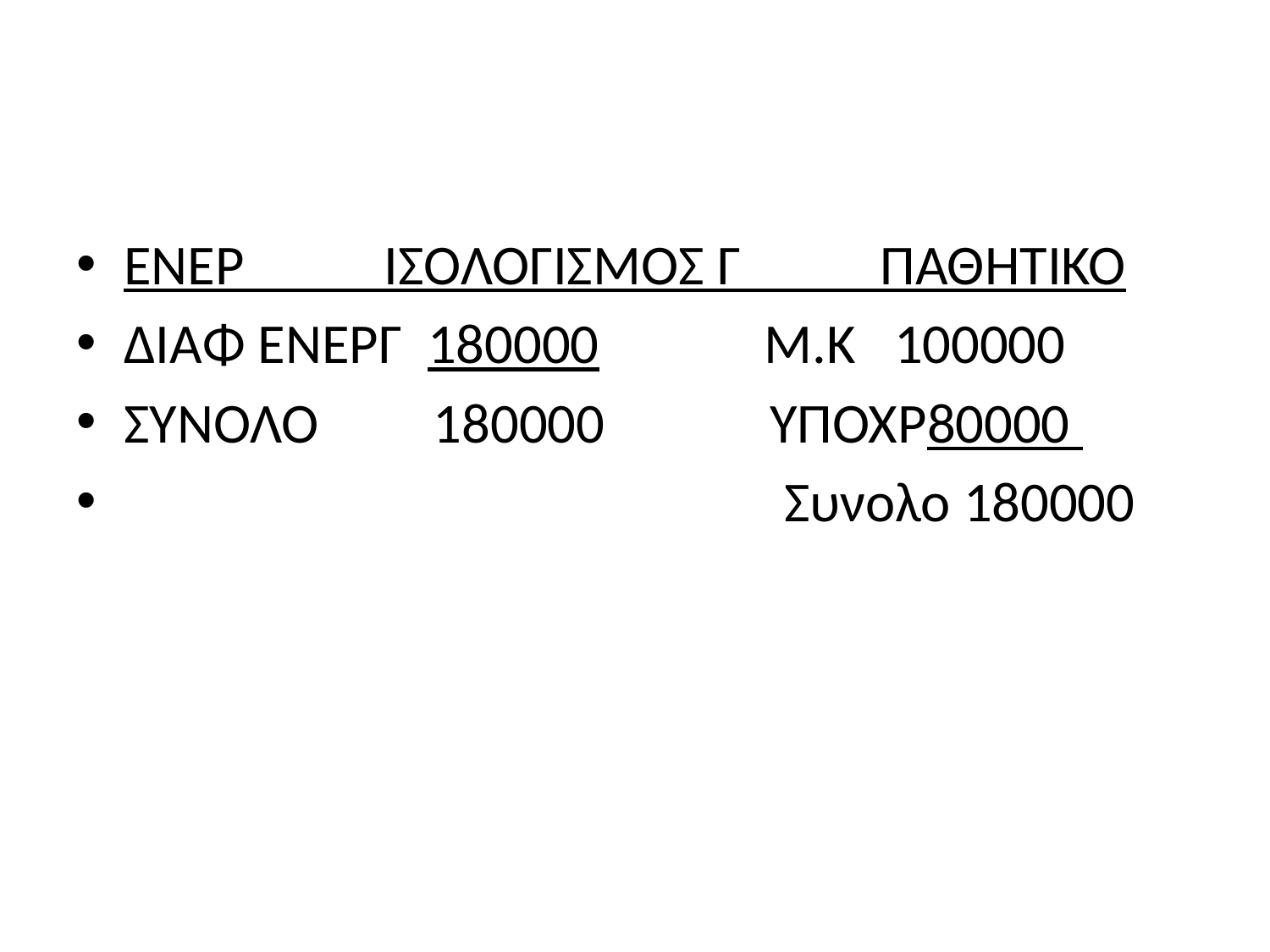

#
ΕΝΕΡ           ΙΣΟΛΟΓΙΣΜΟΣ Γ           ΠΑΘΗΤΙΚΟ
ΔΙΑΦ ΕΝΕΡΓ  180000             Μ.Κ   100000
ΣΥΝΟΛΟ         180000             ΥΠΟΧΡ80000
                                                    Συνολο 180000